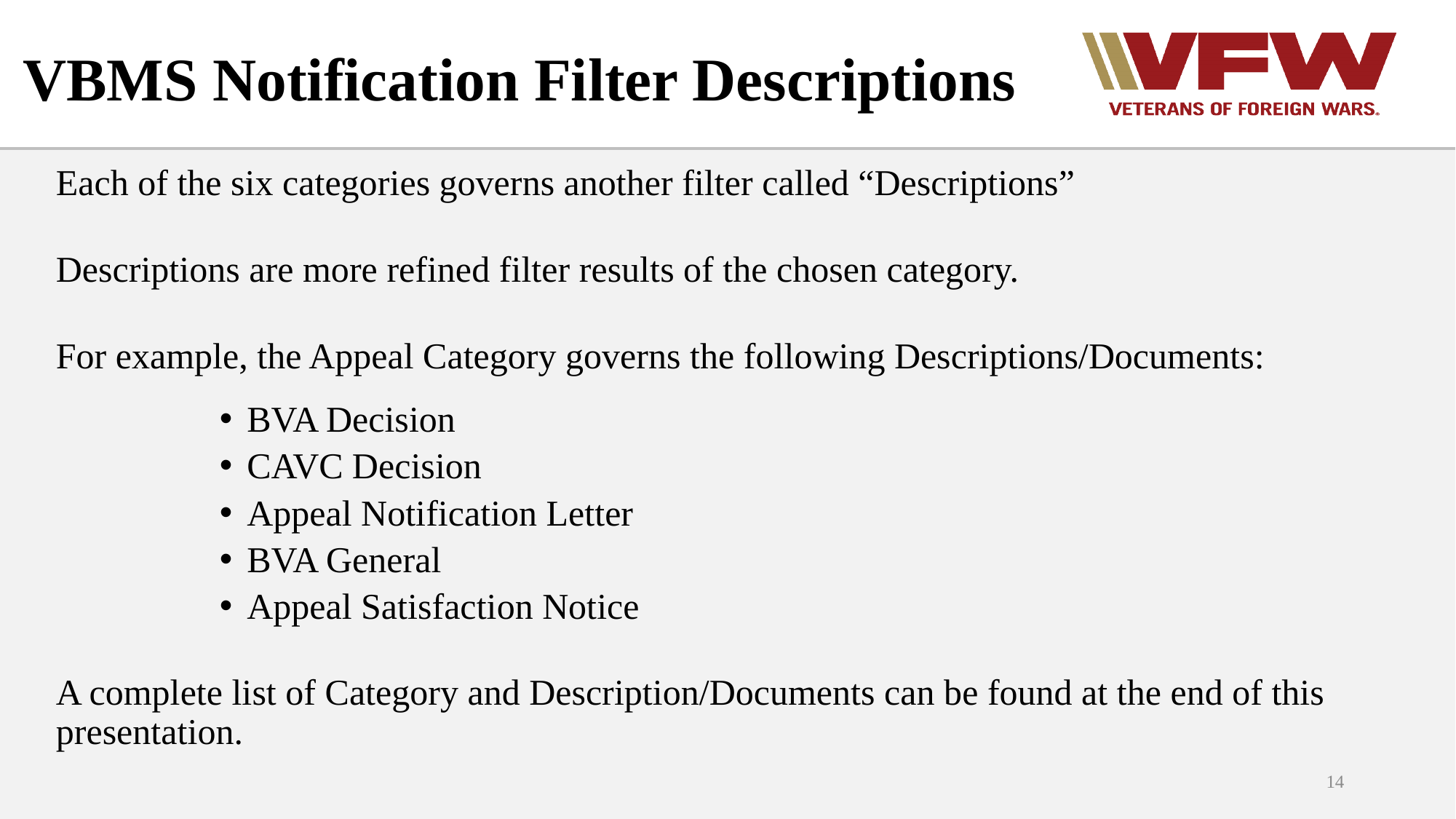

# VBMS Notification Filter Descriptions
Each of the six categories governs another filter called “Descriptions”

Descriptions are more refined filter results of the chosen category.

For example, the Appeal Category governs the following Descriptions/Documents:

BVA Decision
CAVC Decision
Appeal Notification Letter
BVA General
Appeal Satisfaction Notice

A complete list of Category and Description/Documents can be found at the end of this presentation.

14